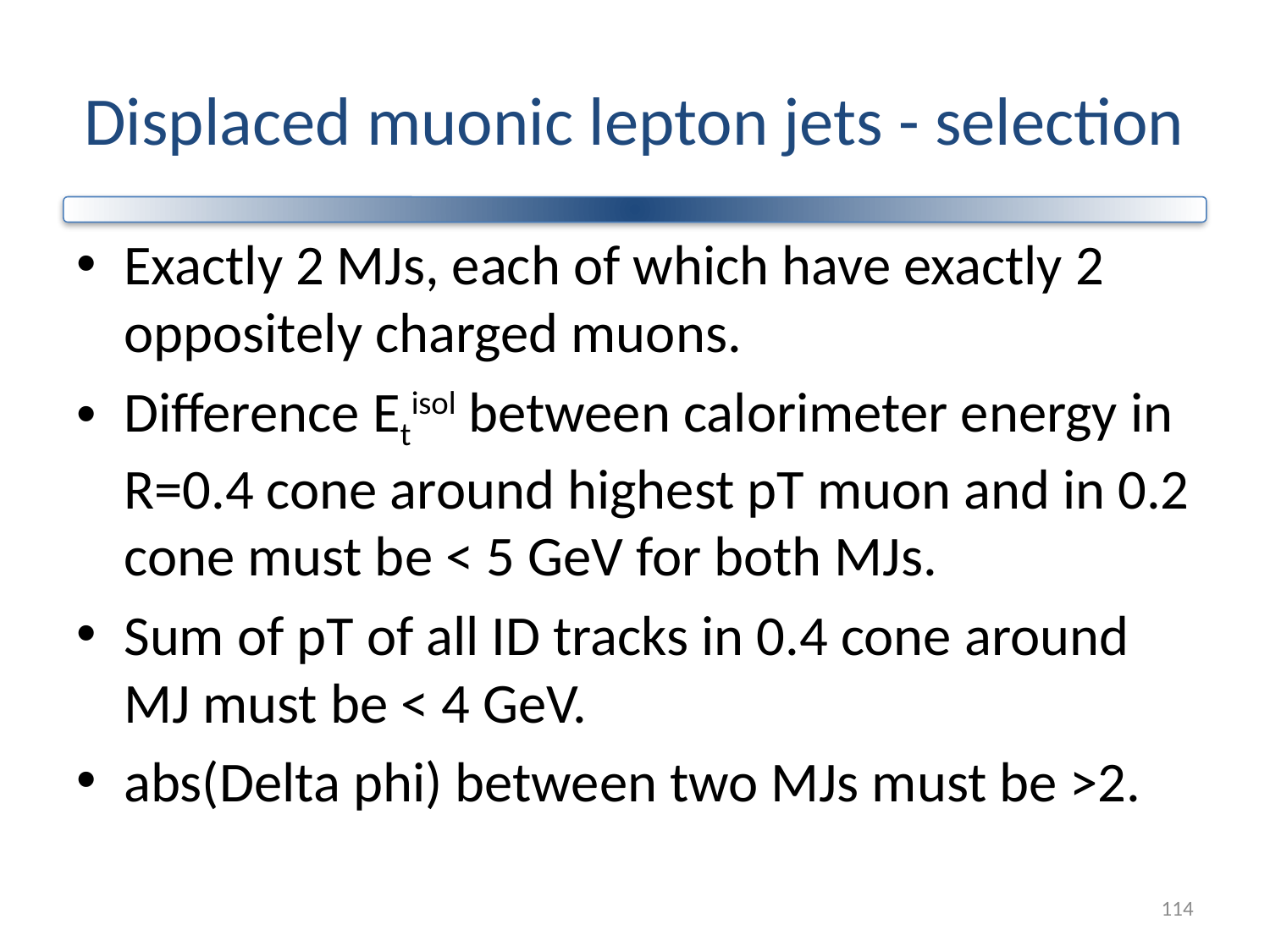

# Displaced muonic lepton jets - selection
Exactly 2 MJs, each of which have exactly 2 oppositely charged muons.
Difference Etisol between calorimeter energy in R=0.4 cone around highest pT muon and in 0.2 cone must be < 5 GeV for both MJs.
Sum of pT of all ID tracks in 0.4 cone around  MJ must be < 4 GeV.
abs(Delta phi) between two MJs must be >2.
114